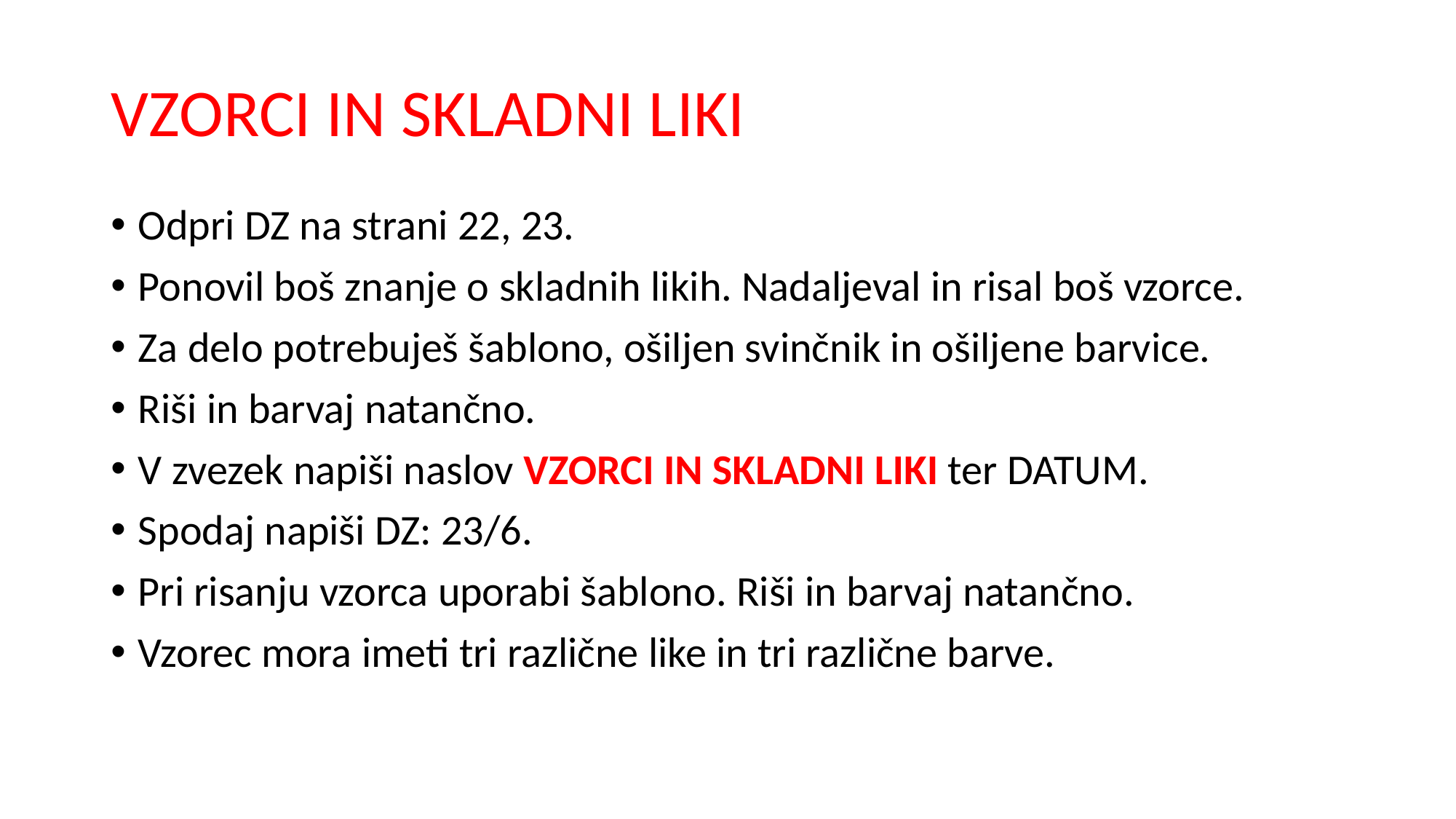

# VZORCI IN SKLADNI LIKI
Odpri DZ na strani 22, 23.
Ponovil boš znanje o skladnih likih. Nadaljeval in risal boš vzorce.
Za delo potrebuješ šablono, ošiljen svinčnik in ošiljene barvice.
Riši in barvaj natančno.
V zvezek napiši naslov VZORCI IN SKLADNI LIKI ter DATUM.
Spodaj napiši DZ: 23/6.
Pri risanju vzorca uporabi šablono. Riši in barvaj natančno.
Vzorec mora imeti tri različne like in tri različne barve.